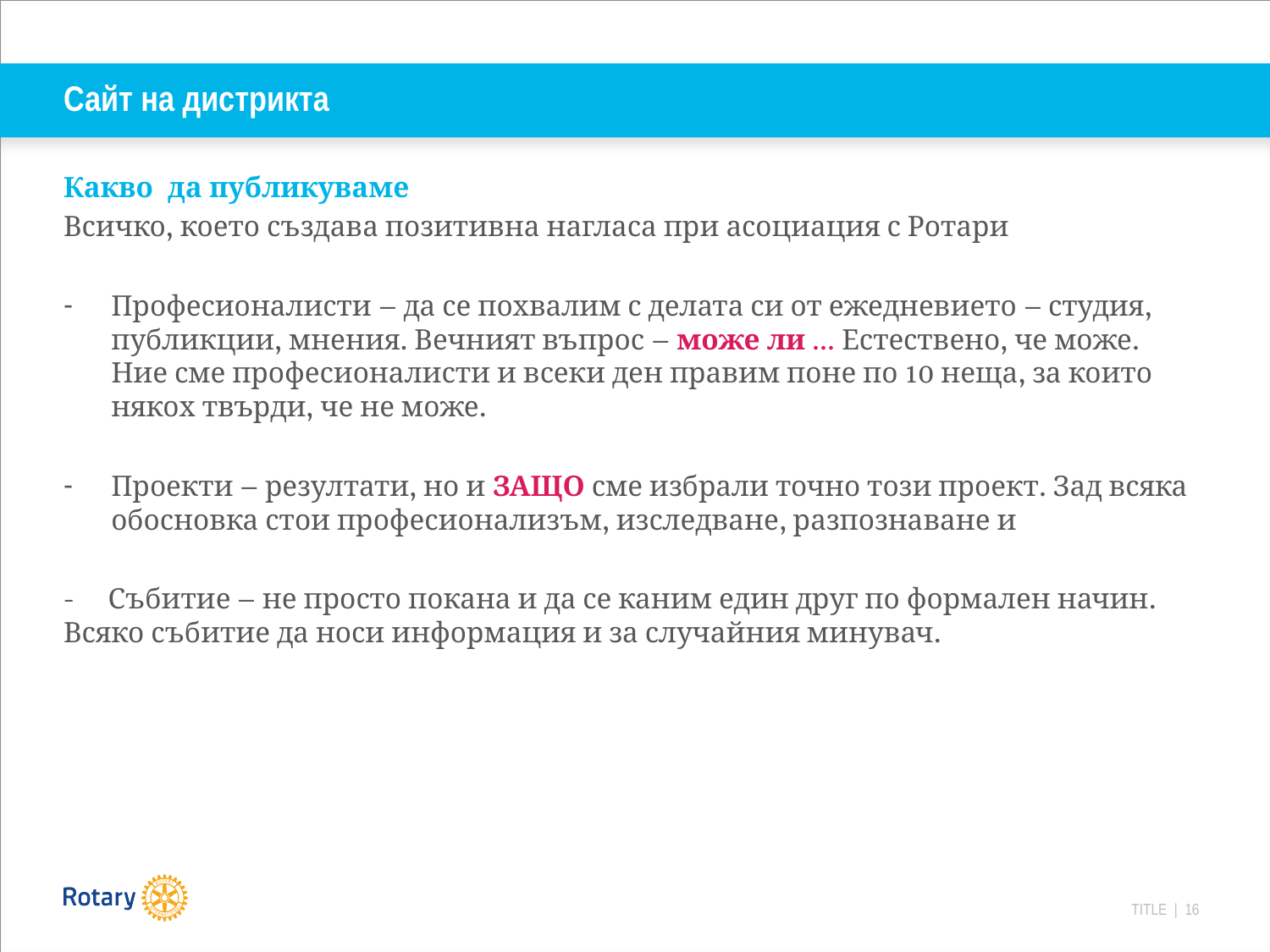

# Сайт на дистрикта
Какво  да публикуваме
Всичко, което създава позитивна нагласа при асоциация с Ротари

Професионалисти – да се похвалим с делата си от ежедневието – студия, публикции, мнения. Вечният въпрос – може ли ... Естествено, че може. Ние сме професионалисти и всеки ден правим поне по 10 неща, за които някох твърди, че не може.

Проекти – резултати, но и ЗАЩО сме избрали точно този проект. Зад всяка обосновка стои професионализъм, изследване, разпознаване и

-     Събитие – не просто покана и да се каним един друг по формален начин. Всяко събитие да носи информация и за случайния минувач.